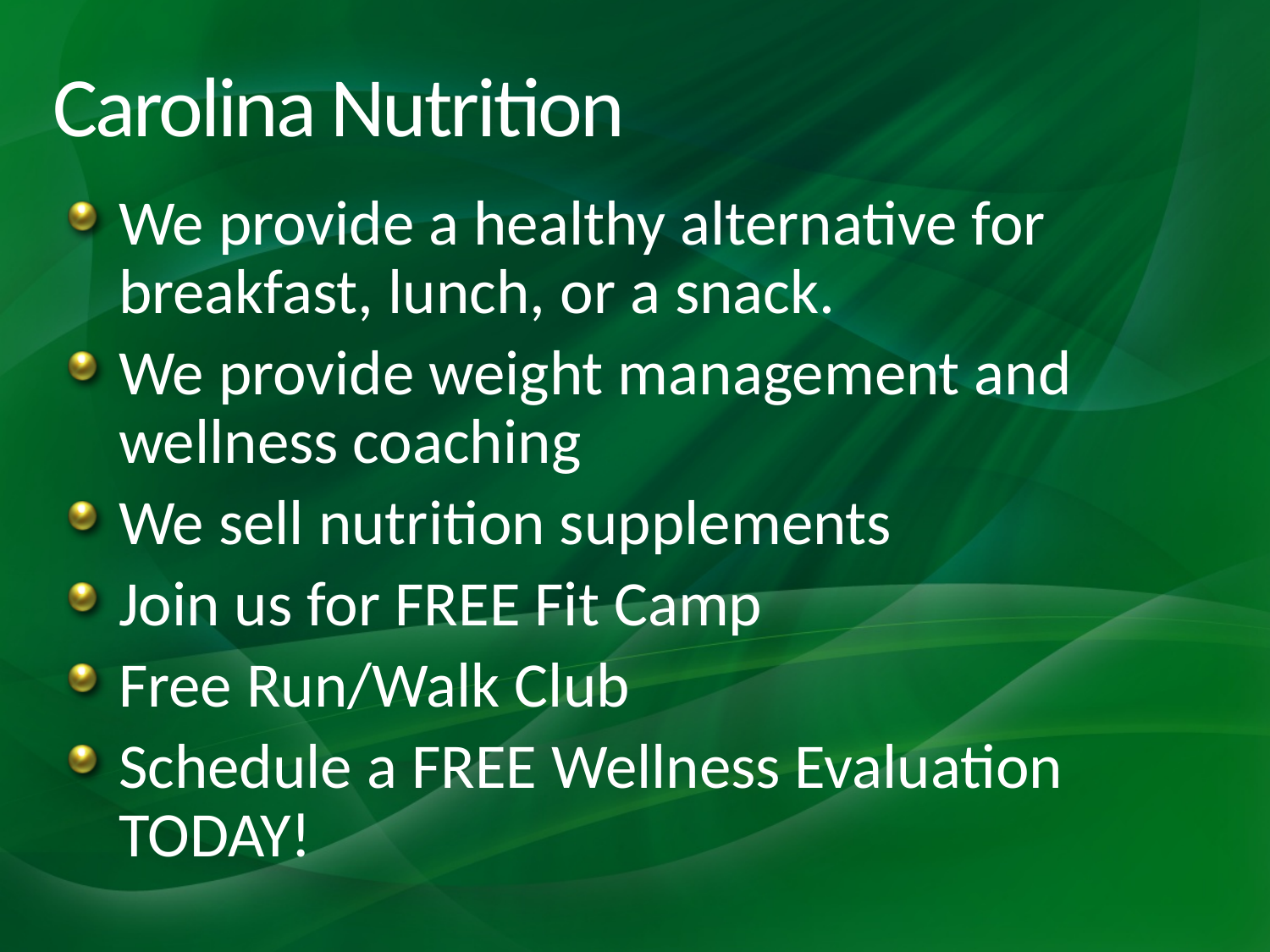

# Carolina Nutrition
We provide a healthy alternative for breakfast, lunch, or a snack.
We provide weight management and wellness coaching
We sell nutrition supplements
Join us for FREE Fit Camp
Free Run/Walk Club
Schedule a FREE Wellness Evaluation TODAY!